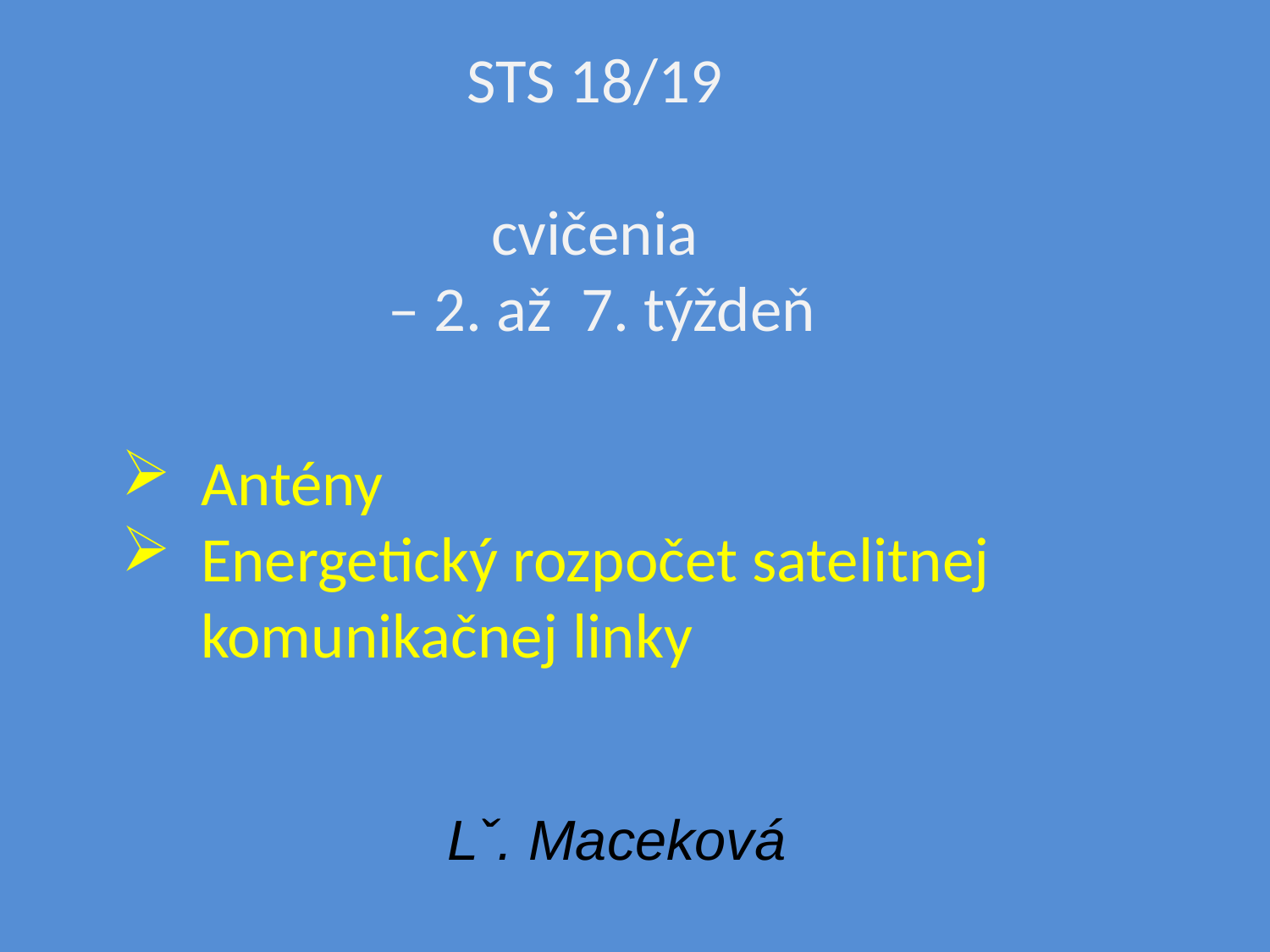

# STS 18/19 cvičenia – 2. až  7. týždeň
Antény
Energetický rozpočet satelitnej komunikačnej linky
Lˇ. Maceková